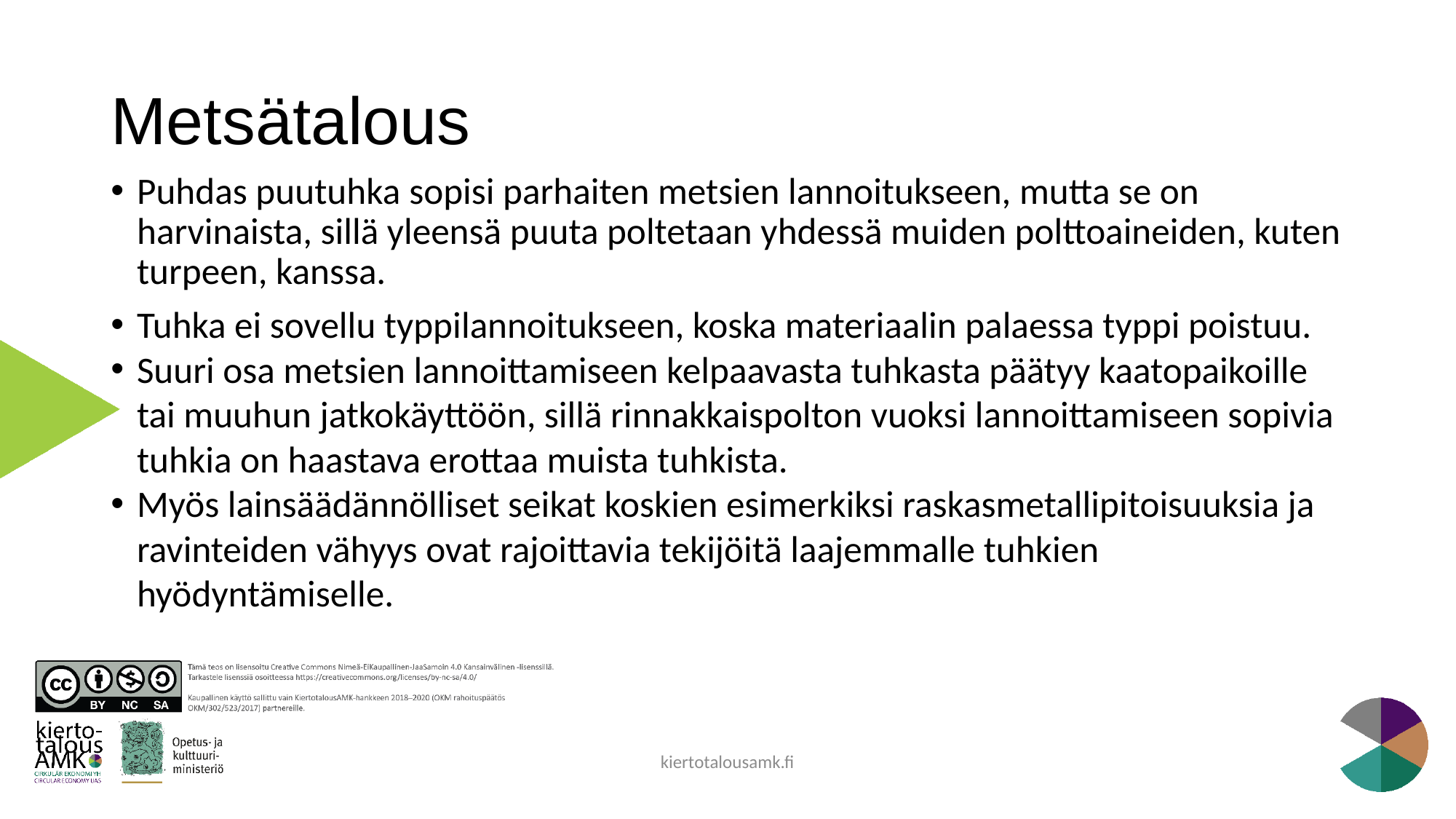

# Metsätalous
Puhdas puutuhka sopisi parhaiten metsien lannoitukseen, mutta se on harvinaista, sillä yleensä puuta poltetaan yhdessä muiden polttoaineiden, kuten turpeen, kanssa.
Tuhka ei sovellu typpilannoitukseen, koska materiaalin palaessa typpi poistuu.
Suuri osa metsien lannoittamiseen kelpaavasta tuhkasta päätyy kaatopaikoille tai muuhun jatkokäyttöön, sillä rinnakkaispolton vuoksi lannoittamiseen sopivia tuhkia on haastava erottaa muista tuhkista.
Myös lainsäädännölliset seikat koskien esimerkiksi raskasmetallipitoisuuksia ja ravinteiden vähyys ovat rajoittavia tekijöitä laajemmalle tuhkien hyödyntämiselle.

kiertotalousamk.fi